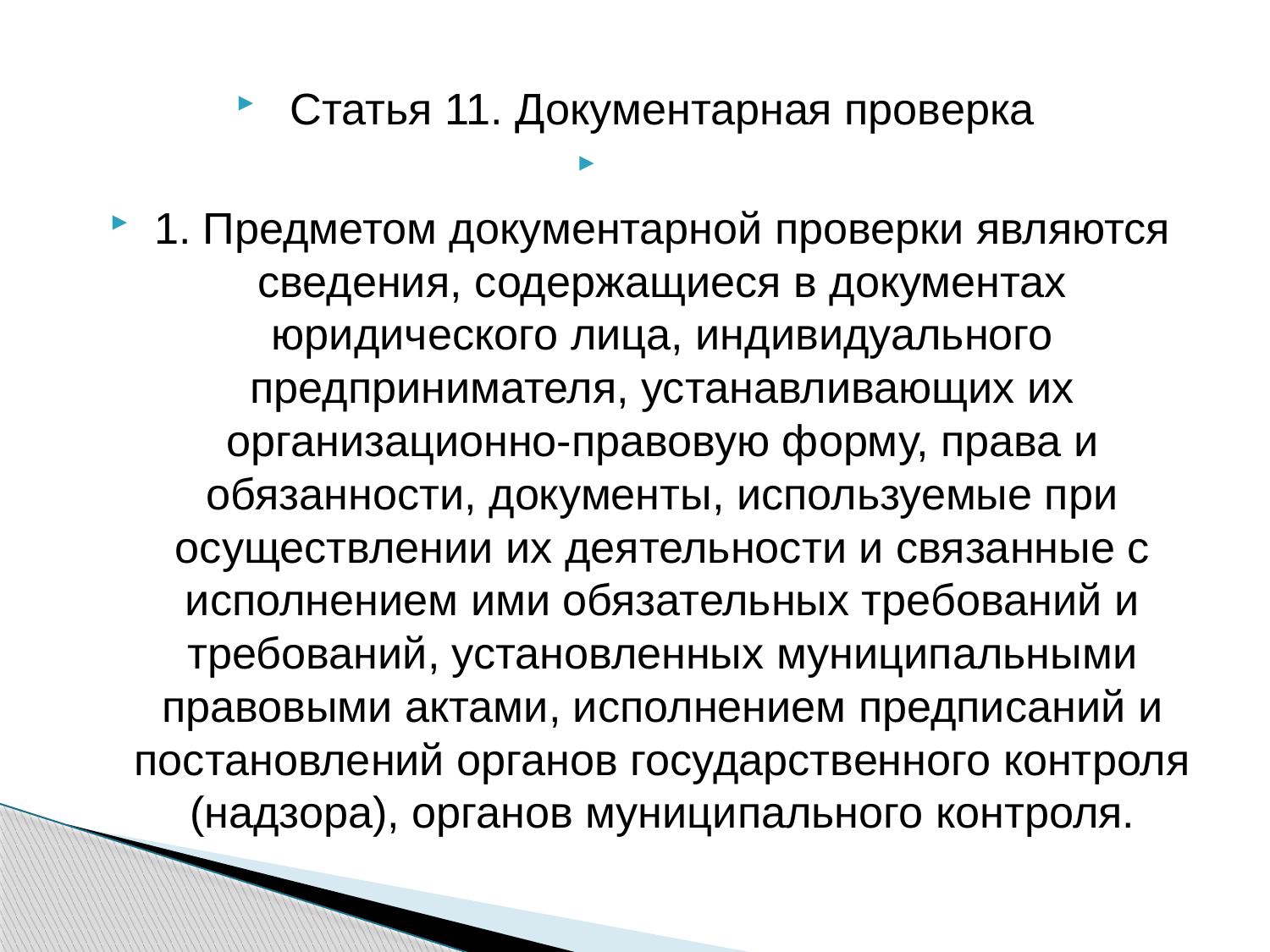

Статья 11. Документарная проверка

1. Предметом документарной проверки являются сведения, содержащиеся в документах юридического лица, индивидуального предпринимателя, устанавливающих их организационно-правовую форму, права и обязанности, документы, используемые при осуществлении их деятельности и связанные с исполнением ими обязательных требований и требований, установленных муниципальными правовыми актами, исполнением предписаний и постановлений органов государственного контроля (надзора), органов муниципального контроля.